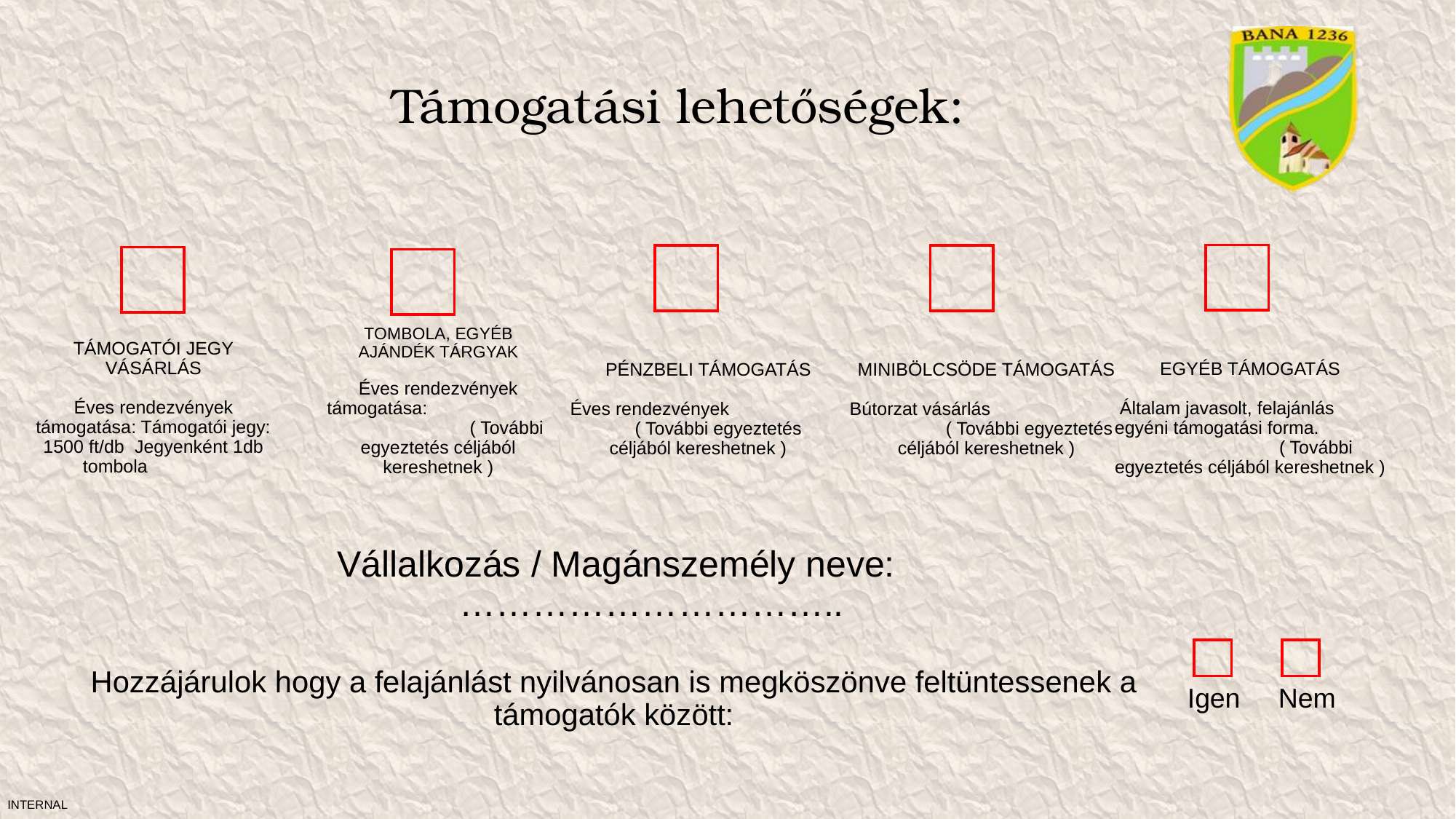

# Támogatási lehetőségek:

TOMBOLA, EGYÉB AJÁNDÉK TÁRGYAK

Éves rendezvények támogatása:                                                    ( További egyeztetés céljából kereshetnek )
     PÉNZBELI TÁMOGATÁS

Éves rendezvények                            ( További egyeztetés céljából kereshetnek )
TÁMOGATÓI JEGY VÁSÁRLÁS

Éves rendezvények támogatása: Támogatói jegy: 1500 ft/db  Jegyenként 1db tombola
EGYÉB TÁMOGATÁS

Általam javasolt, felajánlás          egyéni támogatási forma.                                        ( További egyeztetés céljából kereshetnek )
MINIBÖLCSÖDE TÁMOGATÁS

Bútorzat vásárlás                                            ( További egyeztetés céljából kereshetnek )
Vállalkozás / Magánszemély neve:         …………………………..

Hozzájárulok hogy a felajánlást nyilvánosan is megköszönve feltüntessenek a támogatók között:
Igen     Nem